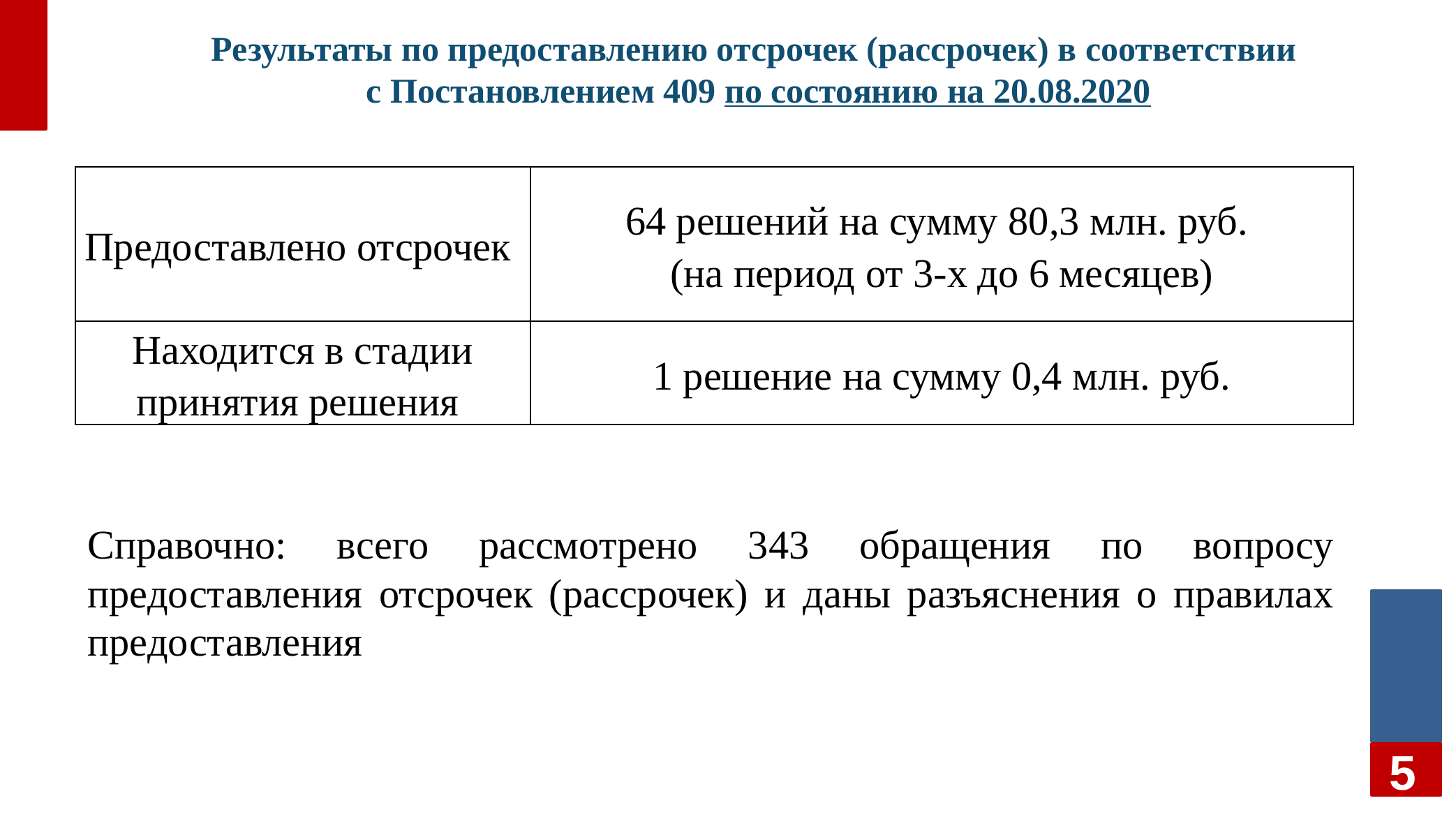

# Результаты по предоставлению отсрочек (рассрочек) в соответствии с Постановлением 409 по состоянию на 20.08.2020
| Предоставлено отсрочек | 64 решений на сумму 80,3 млн. руб. (на период от 3-х до 6 месяцев) |
| --- | --- |
| Находится в стадии принятия решения | 1 решение на сумму 0,4 млн. руб. |
Справочно: всего рассмотрено 343 обращения по вопросу предоставления отсрочек (рассрочек) и даны разъяснения о правилах предоставления

5